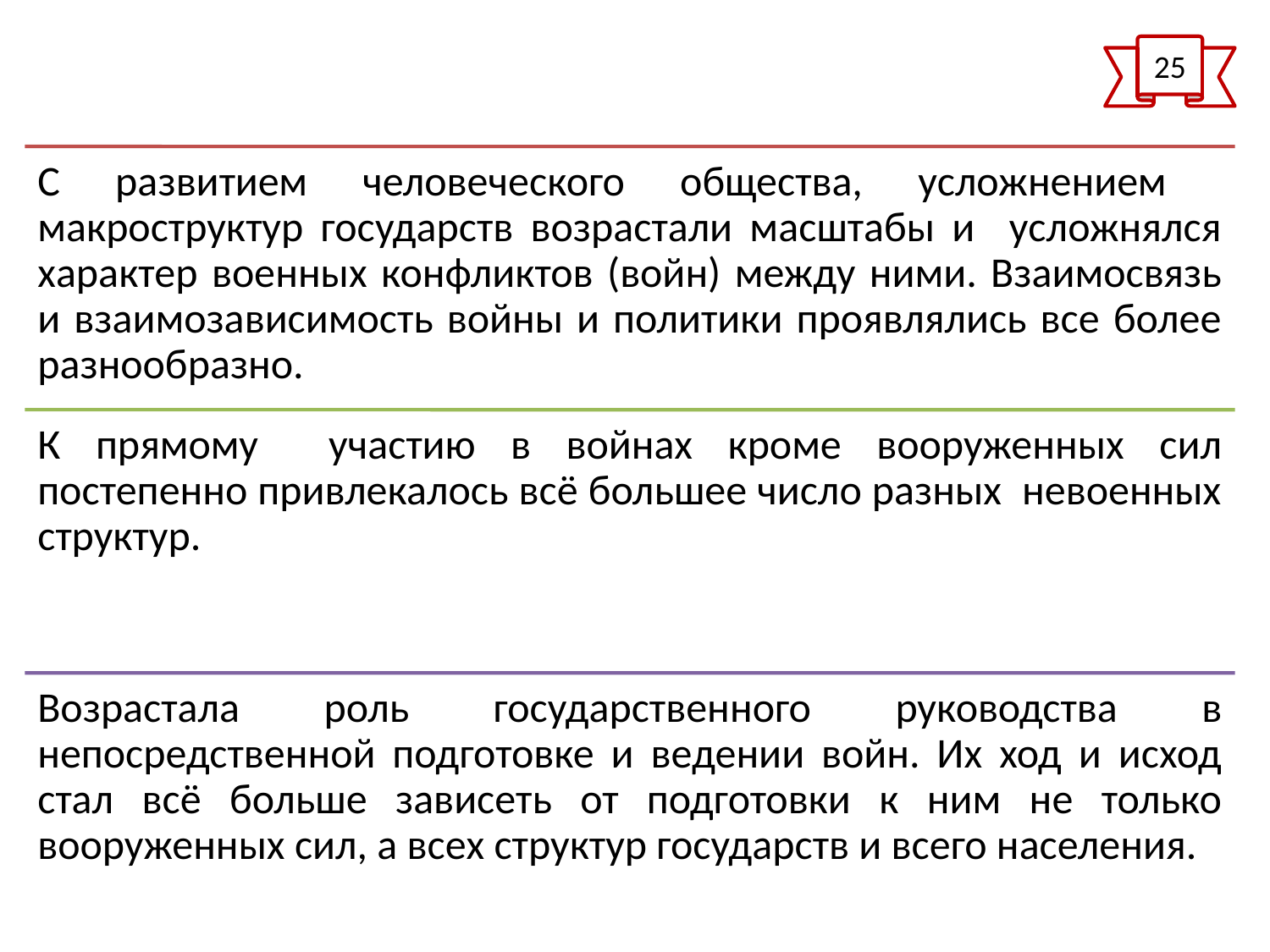

25
С развитием человеческого общества, усложнением  макроструктур государств возрастали масштабы и  усложнялся характер военных конфликтов (войн) между ними. Взаимосвязь и взаимозависимость войны и политики проявлялись все более разнообразно.
К прямому  участию в войнах кроме вооруженных сил постепенно привлекалось всё большее число разных  невоенных структур.
Возрастала роль государственного руководства в непосредственной подготовке и ведении войн. Их ход и исход стал всё больше зависеть от подготовки к ним не только вооруженных сил, а всех структур государств и всего населения.